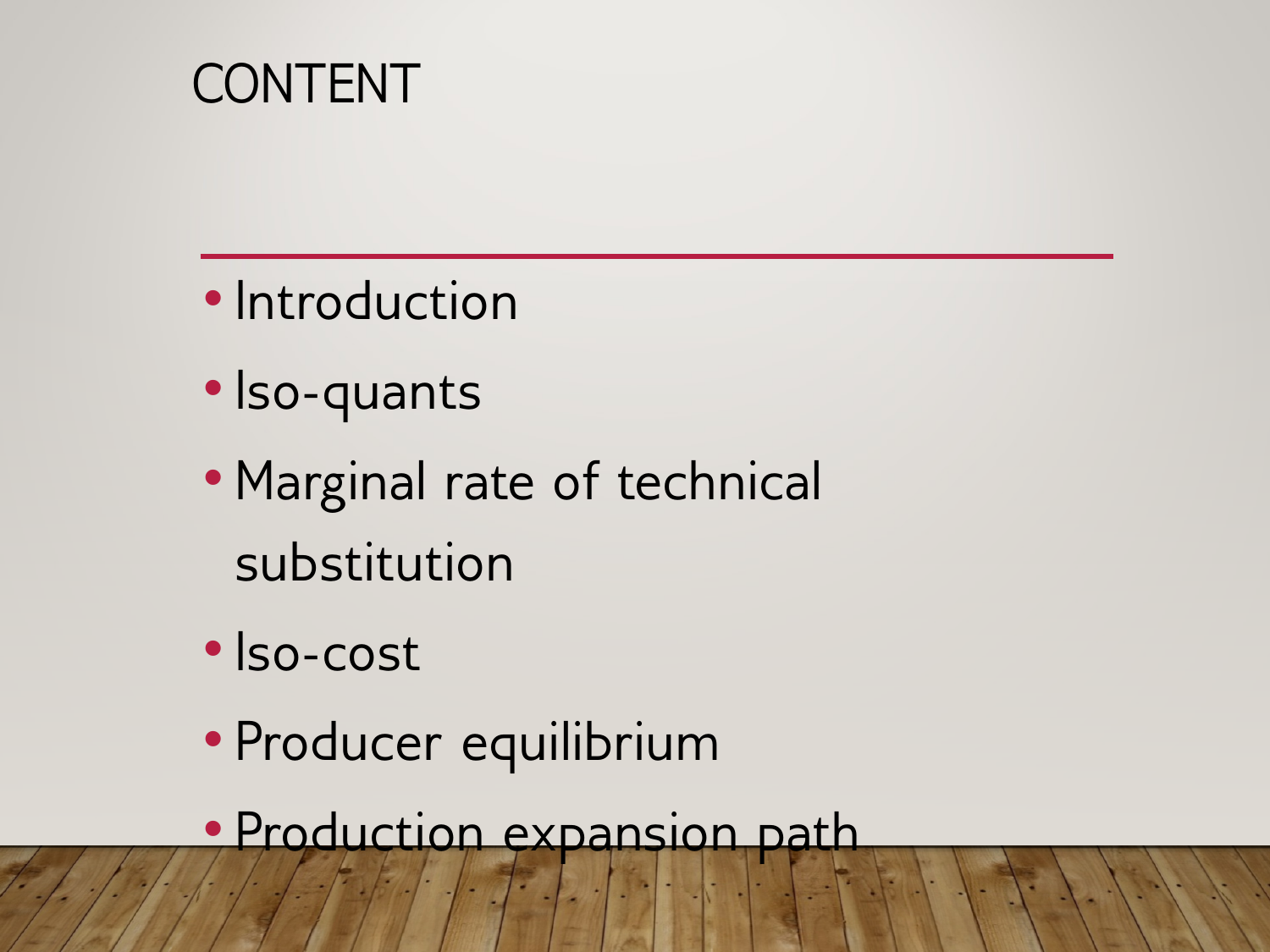

# CONTENT
Introduction
Iso-quants
Marginal rate of technical substitution
Iso-cost
Producer equilibrium
Production expansion path